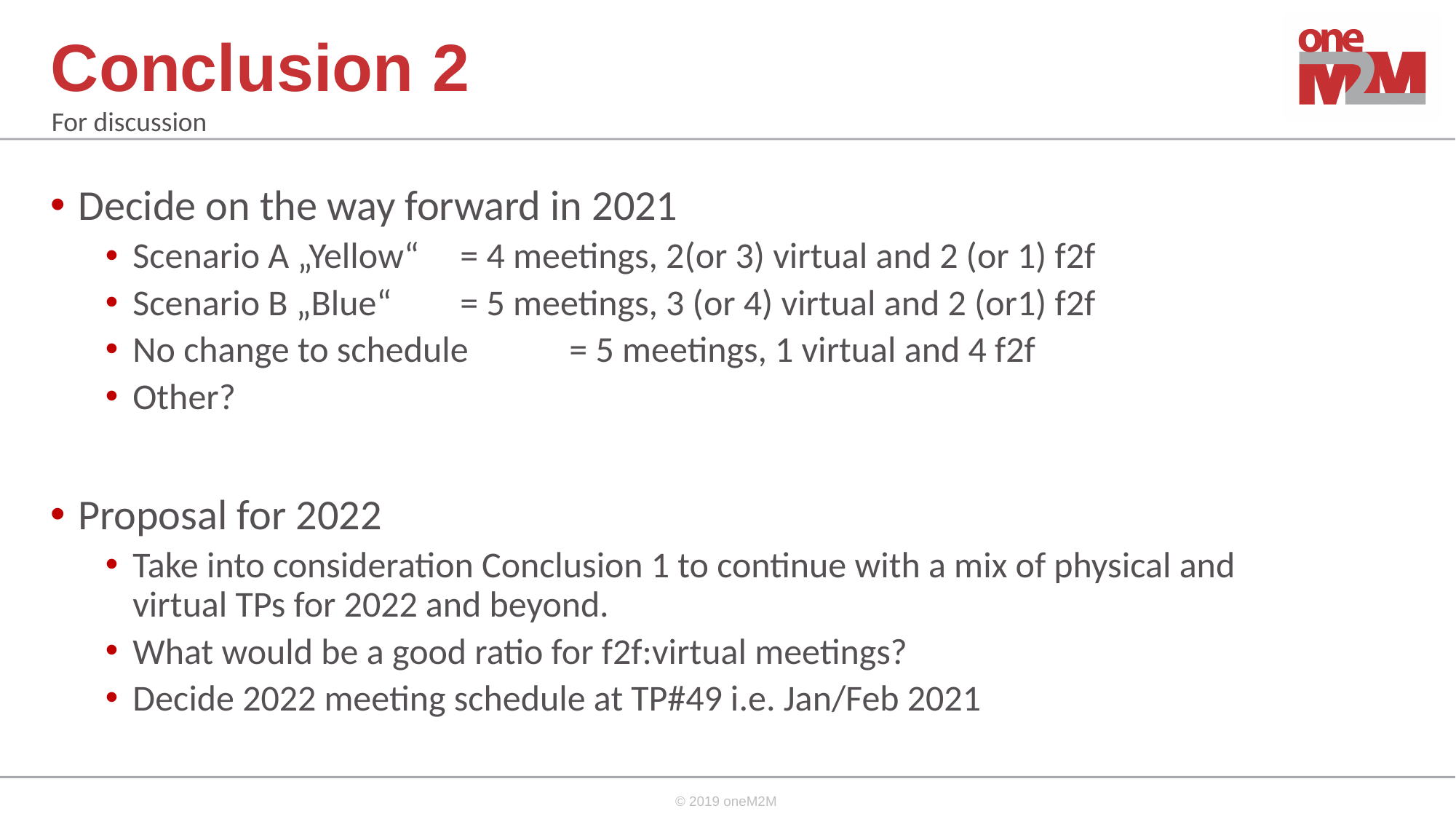

# Conclusion 2
For discussion
Decide on the way forward in 2021
Scenario A „Yellow“	= 4 meetings, 2(or 3) virtual and 2 (or 1) f2f
Scenario B „Blue“     	= 5 meetings, 3 (or 4) virtual and 2 (or1) f2f
No change to schedule 	= 5 meetings, 1 virtual and 4 f2f
Other?

Proposal for 2022
Take into consideration Conclusion 1 to continue with a mix of physical and virtual TPs for 2022 and beyond.
What would be a good ratio for f2f:virtual meetings?
Decide 2022 meeting schedule at TP#49 i.e. Jan/Feb 2021